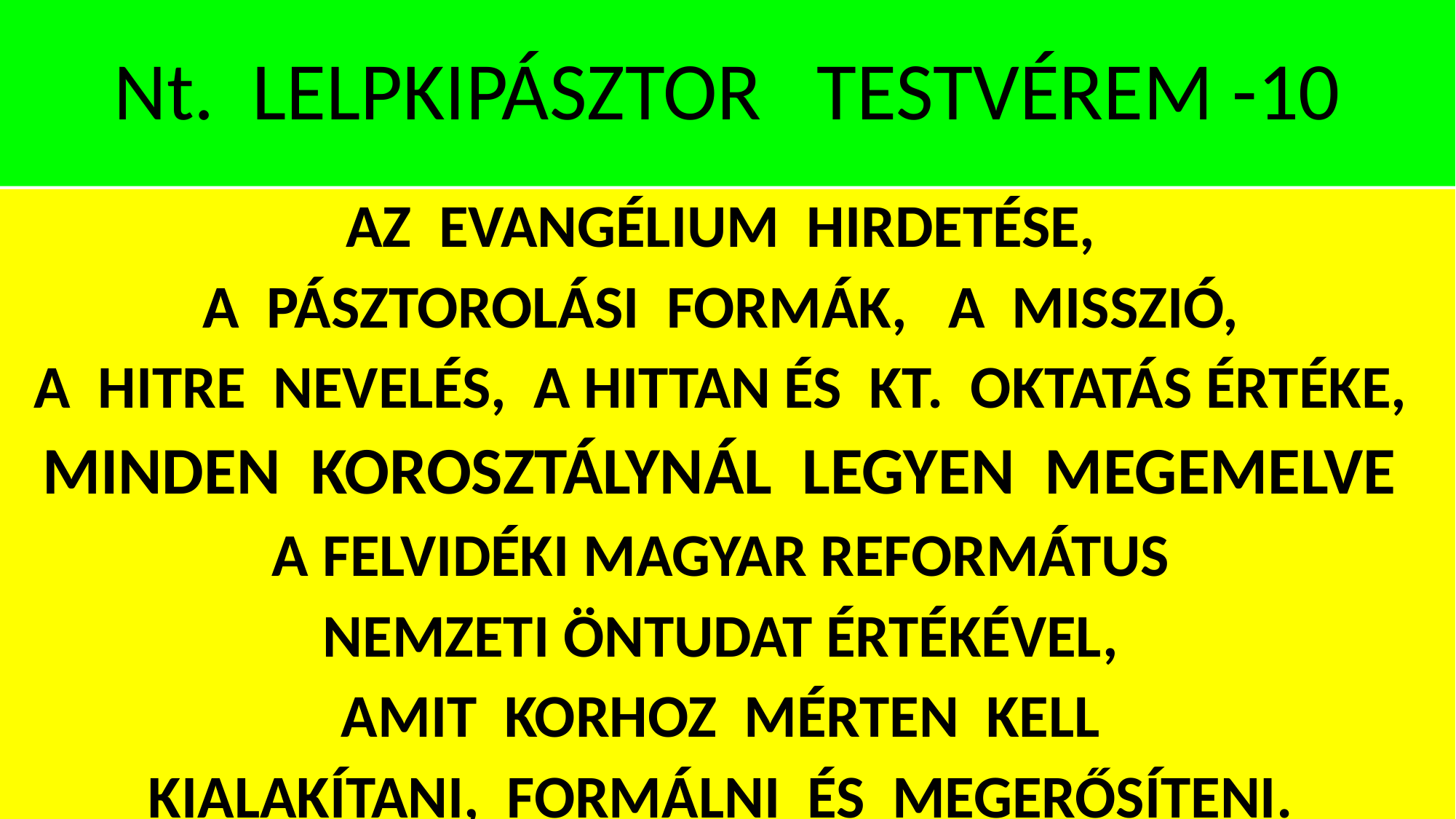

# Nt.  LELPKIPÁSZTOR   TESTVÉREM -10
AZ  EVANGÉLIUM  HIRDETÉSE,
A  PÁSZTOROLÁSI  FORMÁK,   A  MISSZIÓ,
A  HITRE  NEVELÉS,  A HITTAN ÉS  KT.  OKTATÁS ÉRTÉKE,
MINDEN  KOROSZTÁLYNÁL  LEGYEN  MEGEMELVE
A FELVIDÉKI MAGYAR REFORMÁTUS
NEMZETI ÖNTUDAT ÉRTÉKÉVEL,
AMIT  KORHOZ  MÉRTEN  KELL
KIALAKÍTANI,  FORMÁLNI  ÉS  MEGERŐSÍTENI.